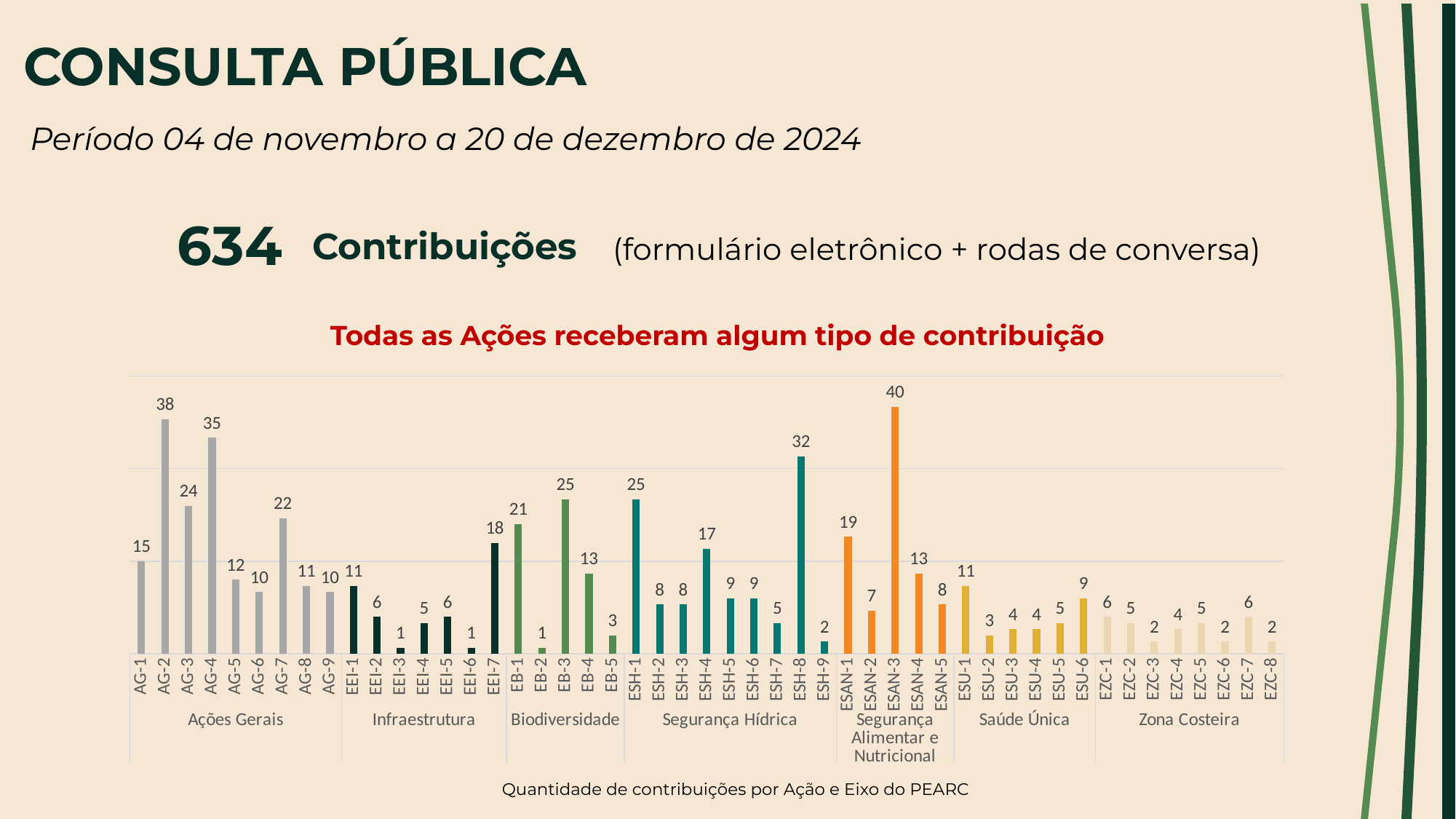

# CONSULTA PÚBLICA
Período 04 de novembro a 20 de dezembro de 2024
634
Contribuições
(formulário eletrônico + rodas de conversa)
Todas as Ações receberam algum tipo de contribuição

### Chart

| Category | Qtd. Contribuições |
|---|---|
| AG-1 | 15.0 |
| AG-2 | 38.0 |
| AG-3 | 24.0 |
| AG-4 | 35.0 |
| AG-5 | 12.0 |
| AG-6 | 10.0 |
| AG-7 | 22.0 |
| AG-8 | 11.0 |
| AG-9 | 10.0 |
| EEI-1 | 11.0 |
| EEI-2 | 6.0 |
| EEI-3 | 1.0 |
| EEI-4 | 5.0 |
| EEI-5 | 6.0 |
| EEI-6 | 1.0 |
| EEI-7 | 18.0 |
| EB-1 | 21.0 |
| EB-2 | 1.0 |
| EB-3 | 25.0 |
| EB-4 | 13.0 |
| EB-5 | 3.0 |
| ESH-1 | 25.0 |
| ESH-2 | 8.0 |
| ESH-3 | 8.0 |
| ESH-4 | 17.0 |
| ESH-5 | 9.0 |
| ESH-6 | 9.0 |
| ESH-7 | 5.0 |
| ESH-8 | 32.0 |
| ESH-9 | 2.0 |
| ESAN-1 | 19.0 |
| ESAN-2 | 7.0 |
| ESAN-3 | 40.0 |
| ESAN-4 | 13.0 |
| ESAN-5 | 8.0 |
| ESU-1 | 11.0 |
| ESU-2 | 3.0 |
| ESU-3 | 4.0 |
| ESU-4 | 4.0 |
| ESU-5 | 5.0 |
| ESU-6 | 9.0 |
| EZC-1 | 6.0 |
| EZC-2 | 5.0 |
| EZC-3 | 2.0 |
| EZC-4 | 4.0 |
| EZC-5 | 5.0 |
| EZC-6 | 2.0 |
| EZC-7 | 6.0 |
| EZC-8 | 2.0 |
Quantidade de contribuições por Ação e Eixo do PEARC